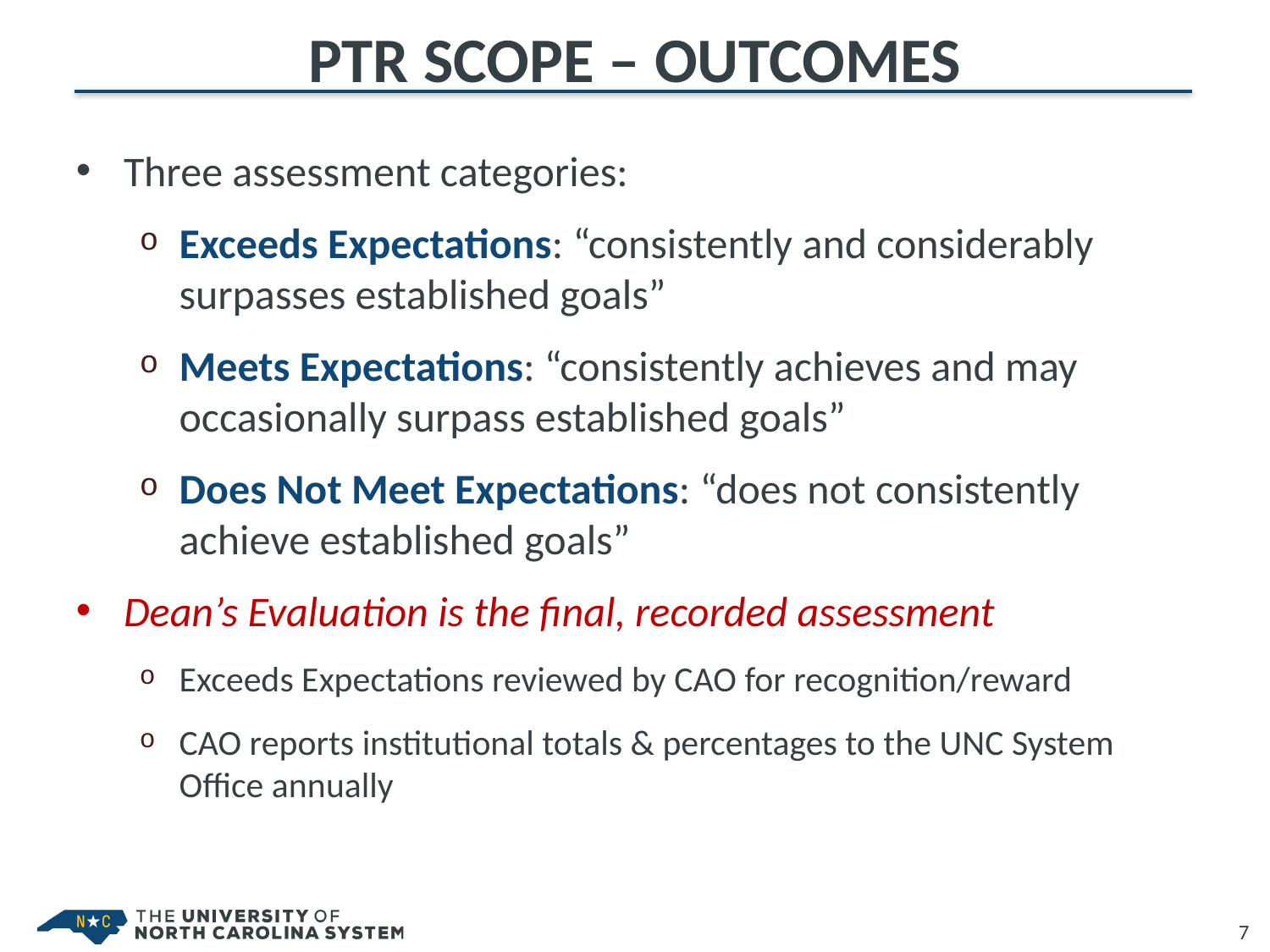

# PTR Scope – Outcomes
Three assessment categories:
Exceeds Expectations: “consistently and considerably surpasses established goals”
Meets Expectations: “consistently achieves and may occasionally surpass established goals”
Does Not Meet Expectations: “does not consistently achieve established goals”
Dean’s Evaluation is the final, recorded assessment
Exceeds Expectations reviewed by CAO for recognition/reward
CAO reports institutional totals & percentages to the UNC System Office annually
7